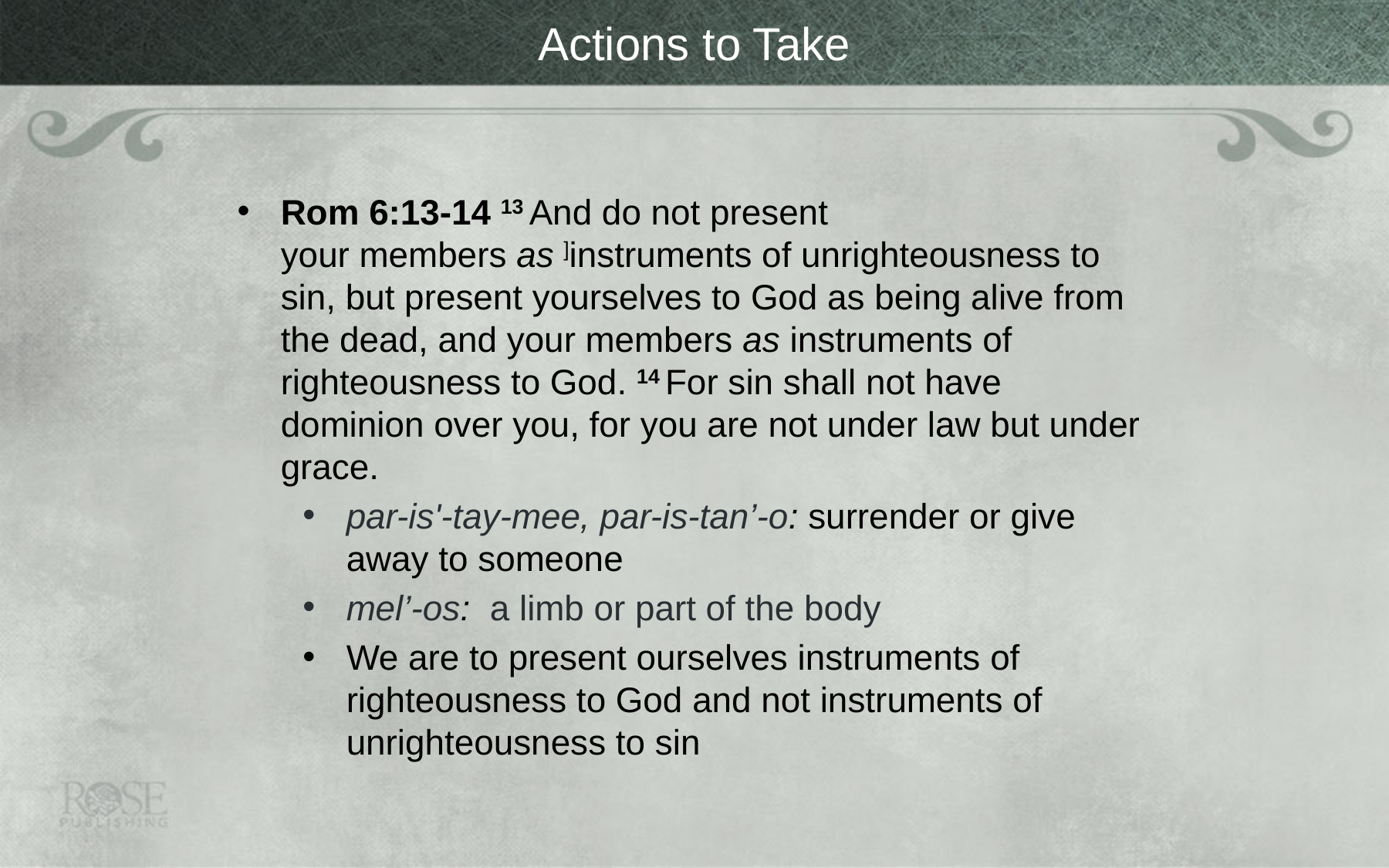

# Actions to Take
Rom 6:13-14 13 And do not present your members as ]instruments of unrighteousness to sin, but present yourselves to God as being alive from the dead, and your members as instruments of righteousness to God. 14 For sin shall not have dominion over you, for you are not under law but under grace.
par-is'-tay-mee, par-is-tan’-o: surrender or give away to someone
mel’-os:  a limb or part of the body
We are to present ourselves instruments of righteousness to God and not instruments of unrighteousness to sin